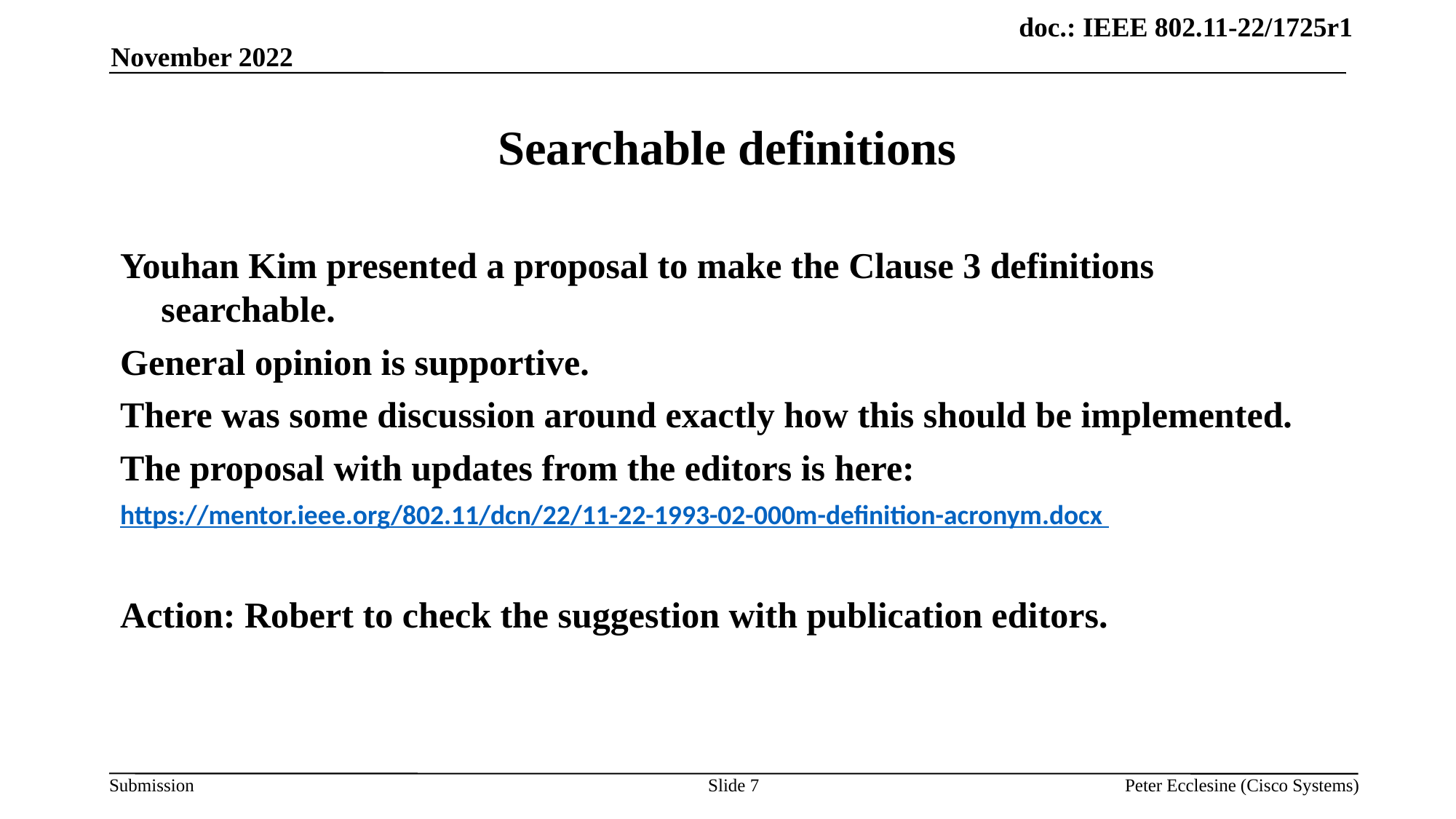

November 2022
# Searchable definitions
Youhan Kim presented a proposal to make the Clause 3 definitions searchable.
General opinion is supportive.
There was some discussion around exactly how this should be implemented.
The proposal with updates from the editors is here:
https://mentor.ieee.org/802.11/dcn/22/11-22-1993-02-000m-definition-acronym.docx

Action: Robert to check the suggestion with publication editors.
Slide 7
Peter Ecclesine (Cisco Systems)